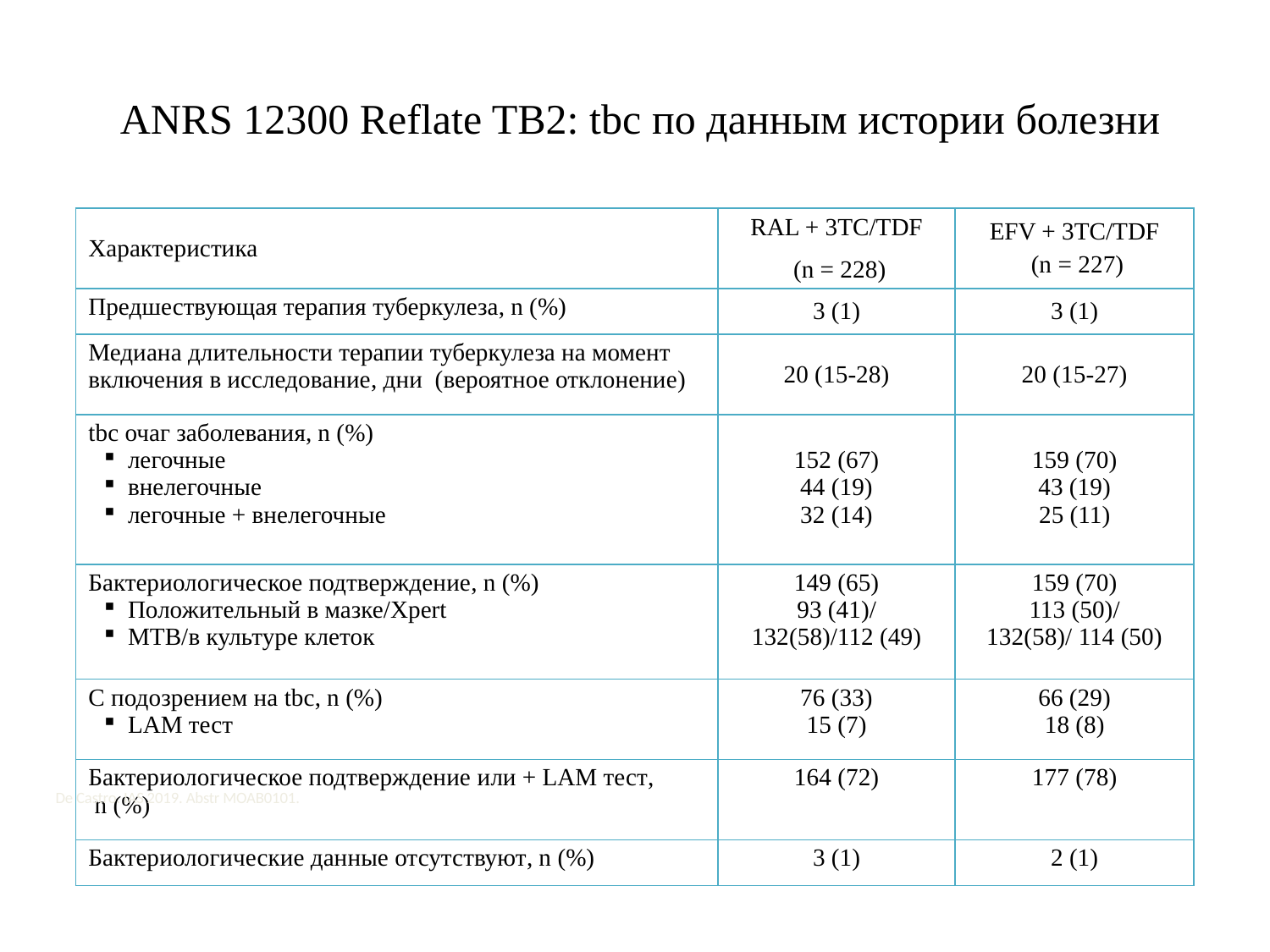

# ANRS 12300 Reflate TB2: tbc по данным истории болезни
| Характеристика | RAL + 3TC/TDF (n = 228) | EFV + 3TC/TDF (n = 227) |
| --- | --- | --- |
| Предшествующая терапия туберкулеза, n (%) | 3 (1) | 3 (1) |
| Медиана длительности терапии туберкулеза на момент включения в исследование, дни (вероятное отклонение) | 20 (15-28) | 20 (15-27) |
| tbc очаг заболевания, n (%) легочные внелегочные легочные + внелегочные | 152 (67) 44 (19) 32 (14) | 159 (70) 43 (19) 25 (11) |
| Бактериологическое подтверждение, n (%) Положительный в мазке/Xpert MTB/в культуре клеток | 149 (65) 93 (41)/ 132(58)/112 (49) | 159 (70) 113 (50)/ 132(58)/ 114 (50) |
| С подозрением на tbc, n (%) LAM тест | 76 (33) 15 (7) | 66 (29) 18 (8) |
| Бактериологическое подтверждение или + LAM тест, n (%) | 164 (72) | 177 (78) |
| Бактериологические данные отсутствуют, n (%) | 3 (1) | 2 (1) |
De Castro. IAS 2019. Abstr MOAB0101.